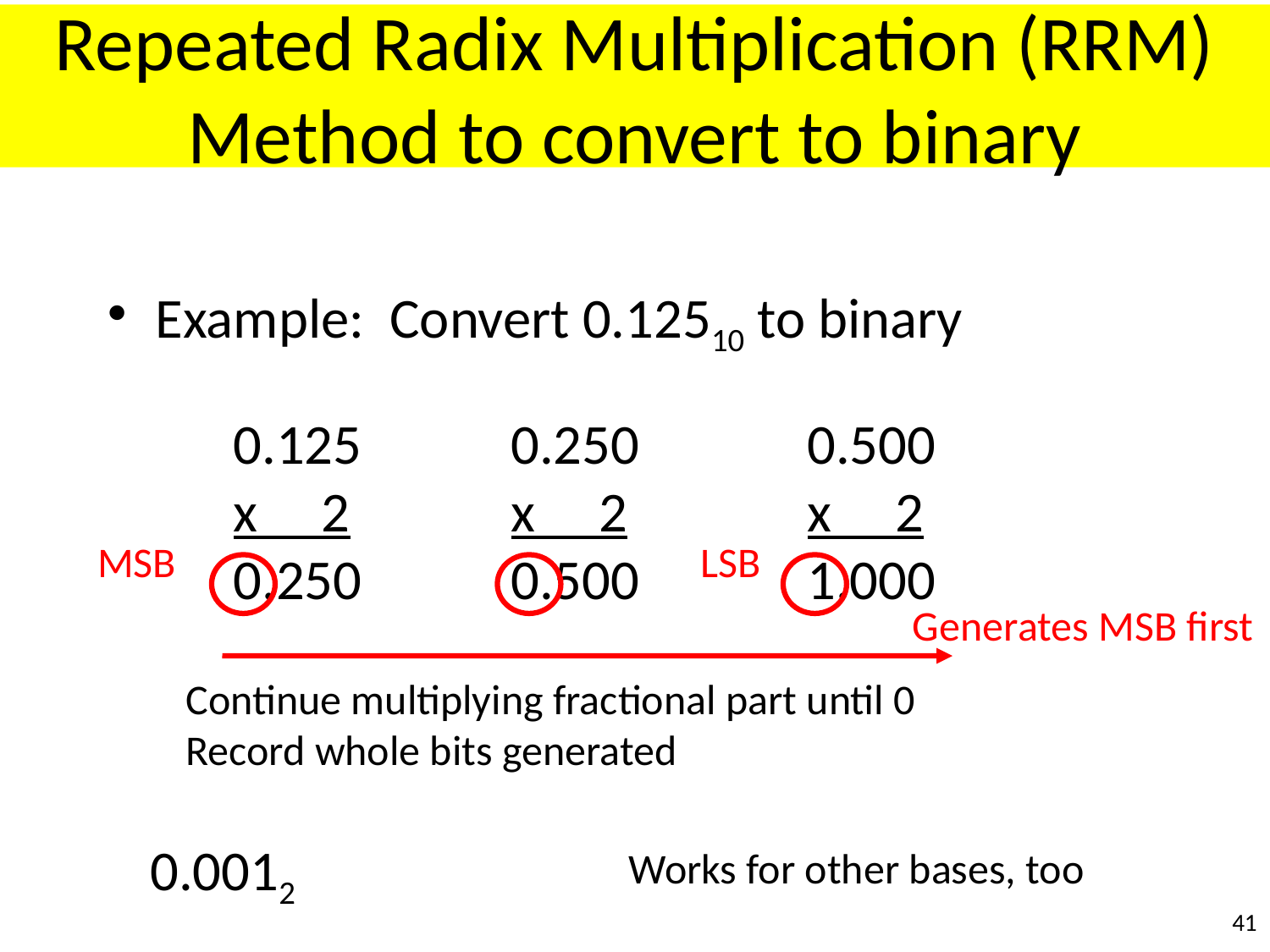

# Repeated Radix Multiplication (RRM) Method to convert to binary
Example:  Convert 0.12510 to binary
0.125
x     2
0.250
0.250
x     2
0.500
0.500
x     2
1.000
MSB
LSB

Generates MSB first

Continue multiplying fractional part until 0
Record whole bits generated
0.0012
Works for other bases, too
41